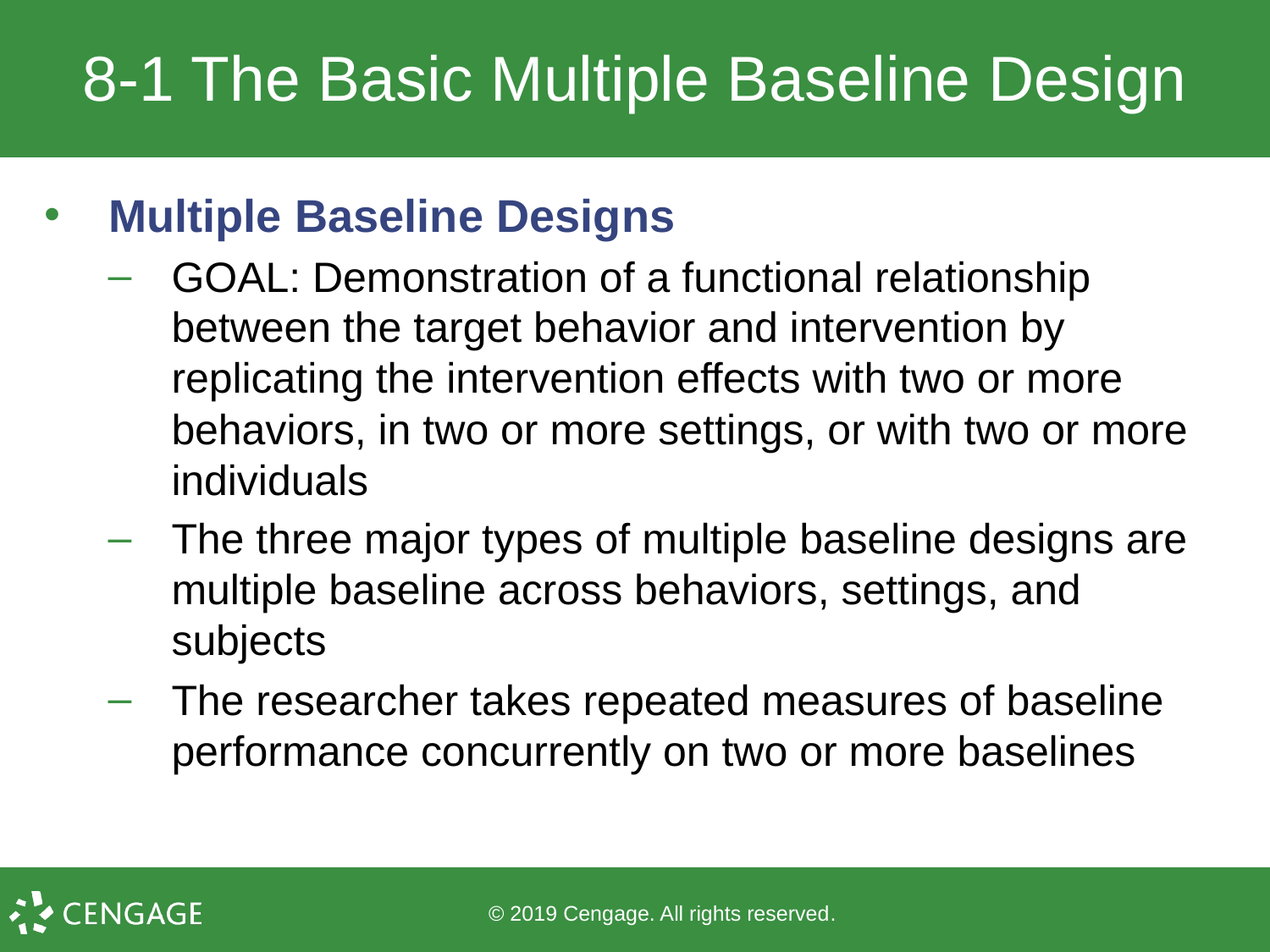

# 8-1 The Basic Multiple Baseline Design
Multiple Baseline Designs
GOAL: Demonstration of a functional relationship between the target behavior and intervention by replicating the intervention effects with two or more behaviors, in two or more settings, or with two or more individuals
The three major types of multiple baseline designs are multiple baseline across behaviors, settings, and subjects
The researcher takes repeated measures of baseline performance concurrently on two or more baselines